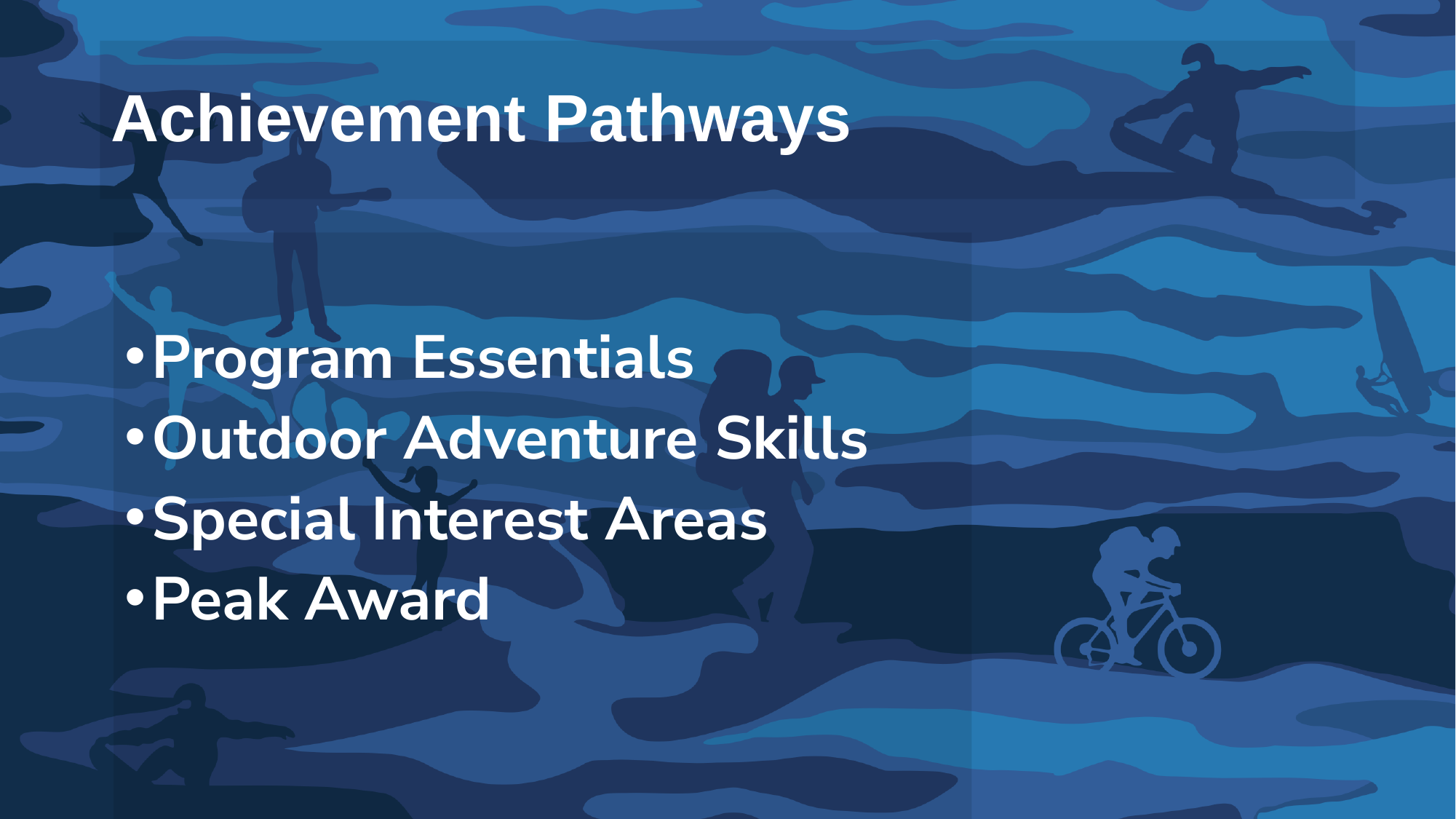

# Achievement Pathways

Program Essentials
Outdoor Adventure Skills
Special Interest Areas
Peak Award